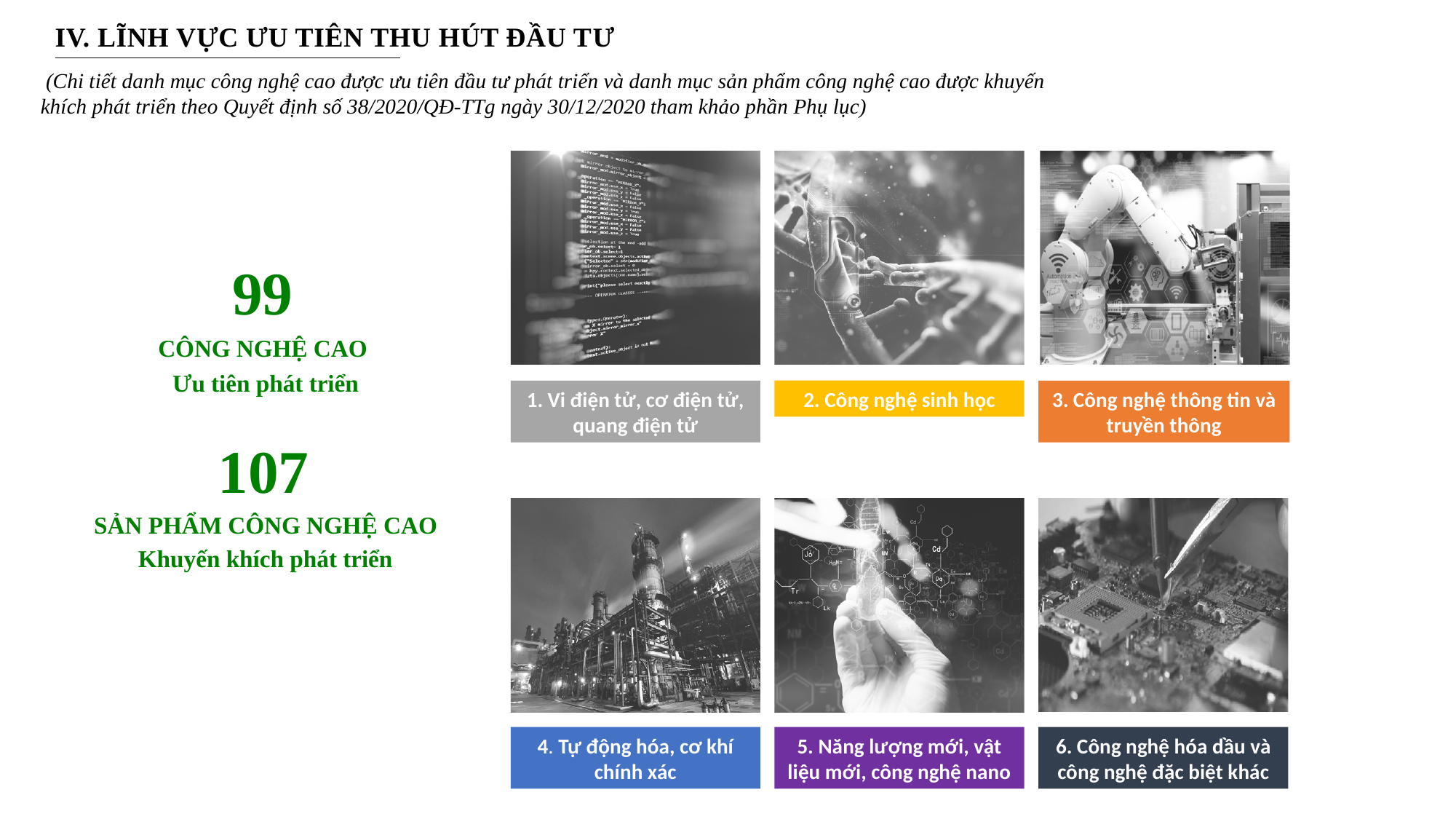

IV. LĨNH VỰC ƯU TIÊN THU HÚT ĐẦU TƯ

 (Chi tiết danh mục công nghệ cao được ưu tiên đầu tư phát triển và danh mục sản phẩm công nghệ cao được khuyến khích phát triển theo Quyết định số 38/2020/QĐ-TTg ngày 30/12/2020 tham khảo phần Phụ lục)

99
CÔNG NGHỆ CAO
Ưu tiên phát triển
2. Công nghệ sinh học
3. Công nghệ thông tin và truyền thông
1. Vi điện tử, cơ điện tử, quang điện tử
107
SẢN PHẨM CÔNG NGHỆ CAO
Khuyến khích phát triển

4. Tự động hóa, cơ khí chính xác
5. Năng lượng mới, vật liệu mới, công nghệ nano
6. Công nghệ hóa dầu và công nghệ đặc biệt khác